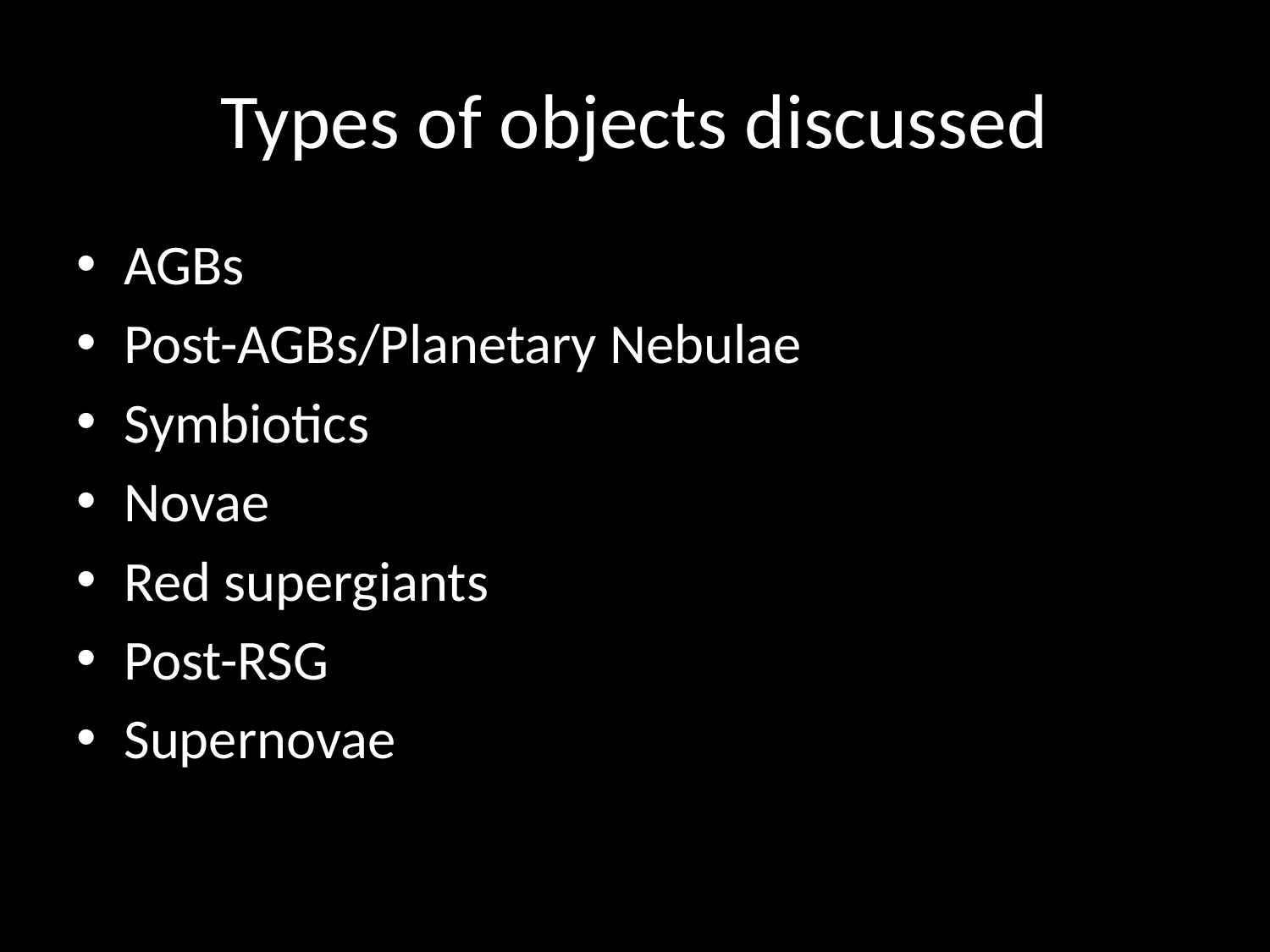

# Types of objects discussed
AGBs
Post-AGBs/Planetary Nebulae
Symbiotics
Novae
Red supergiants
Post-RSG
Supernovae